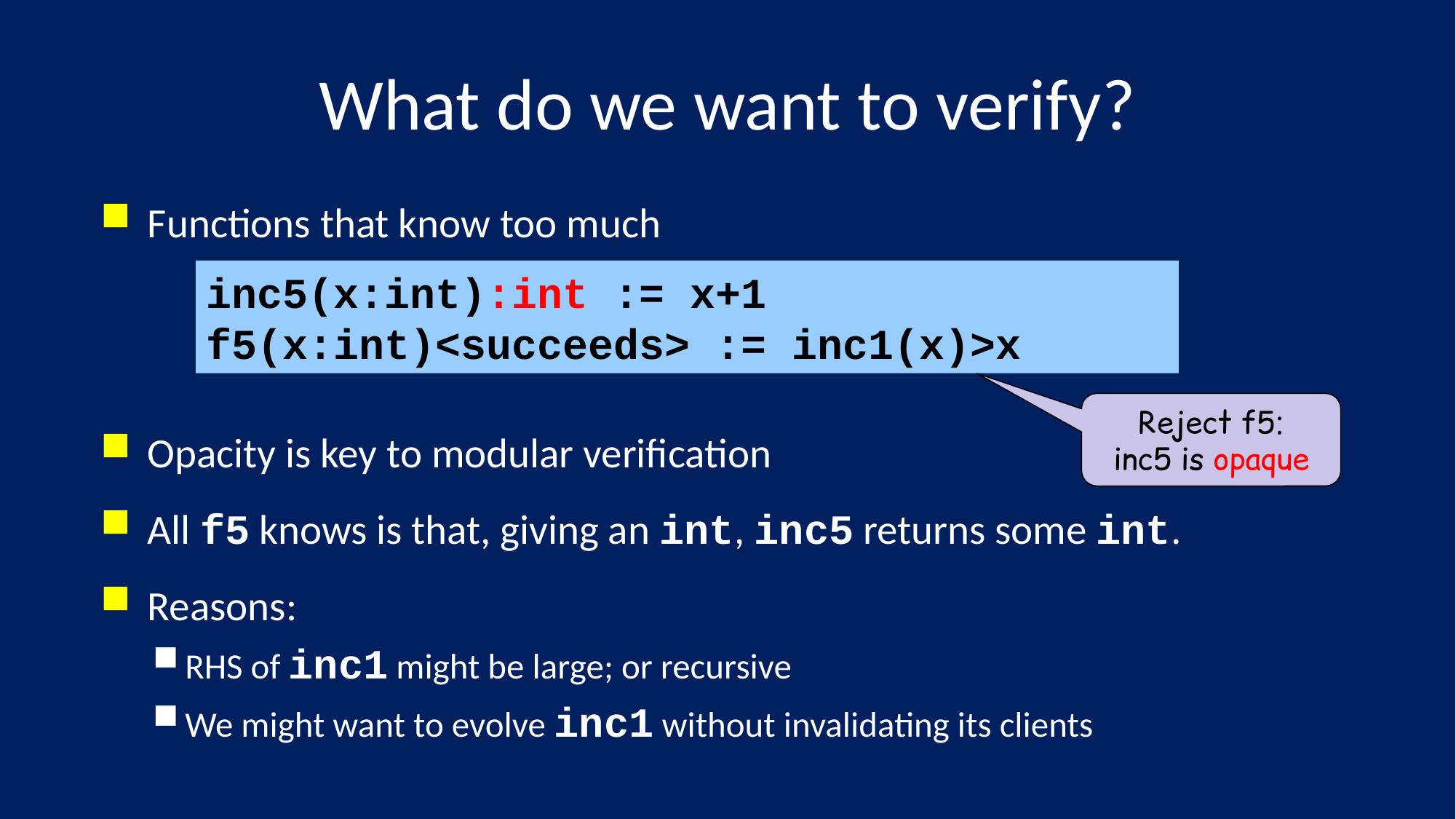

# What do we want to verify?
Functions that know too much

Opacity is key to modular verification
All f5 knows is that, giving an int, inc5 returns some int.
Reasons:
RHS of inc1 might be large; or recursive
We might want to evolve inc1 without invalidating its clients
inc5(x:int):int := x+1
f5(x:int)<succeeds> := inc1(x)>x
Reject f5:
inc5 is opaque